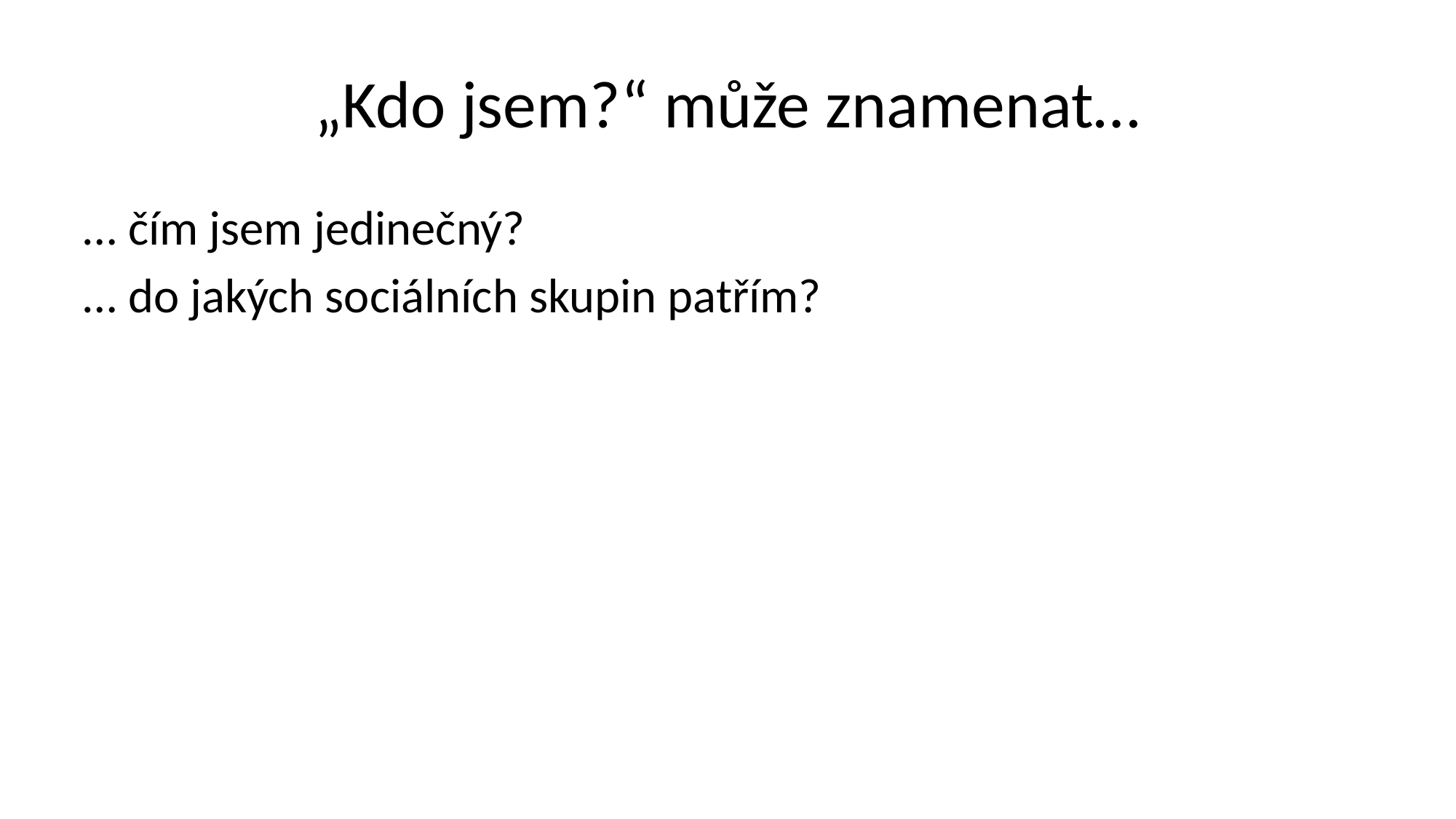

# „Kdo jsem?“ může znamenat…
… čím jsem jedinečný?
… do jakých sociálních skupin patřím?